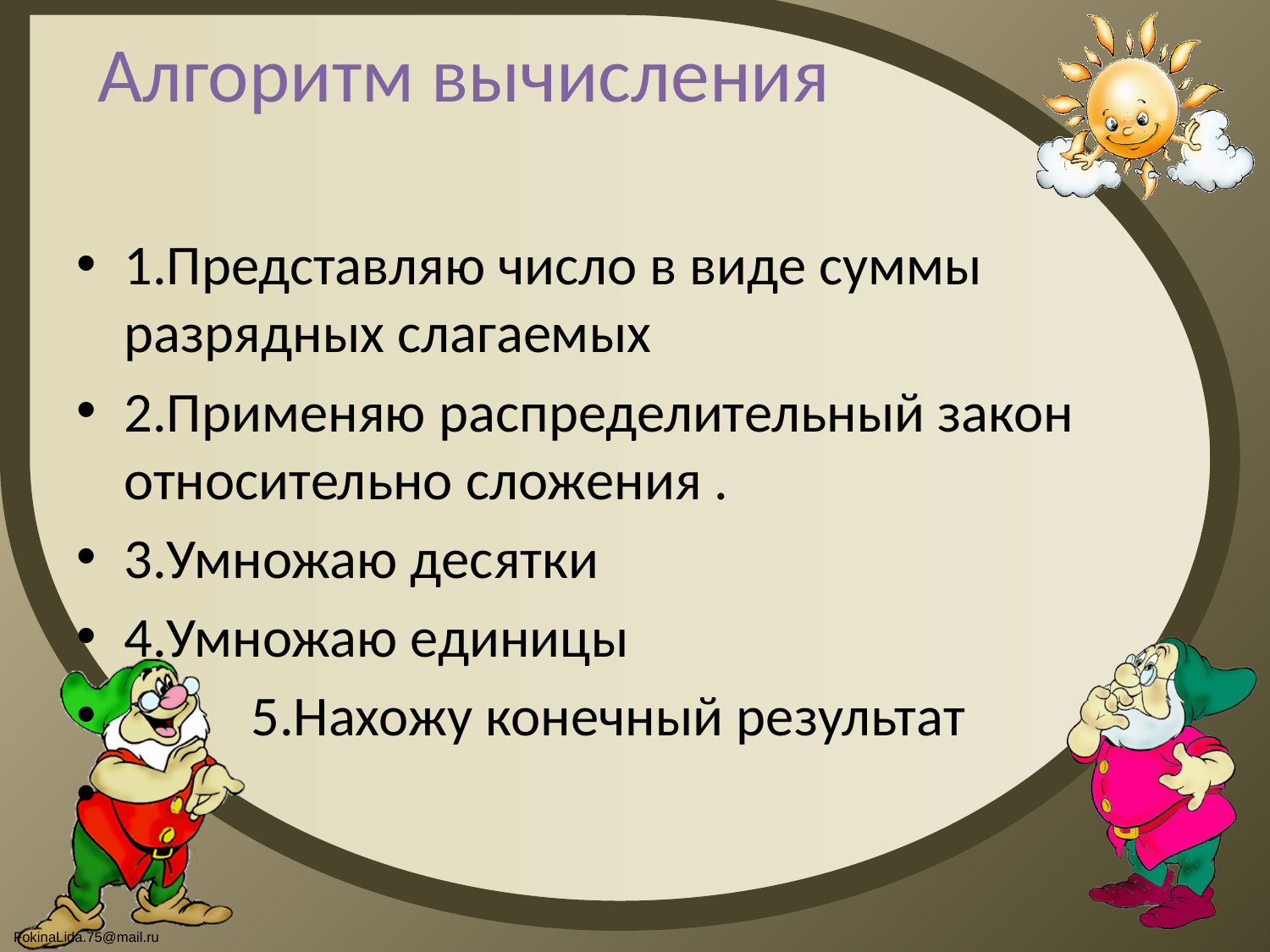

# Алгоритм вычисления
1.Представляю число в виде суммы разрядных слагаемых
2.Применяю распределительный закон относительно сложения .
3.Умножаю десятки
4.Умножаю единицы
          5.Нахожу конечный результат